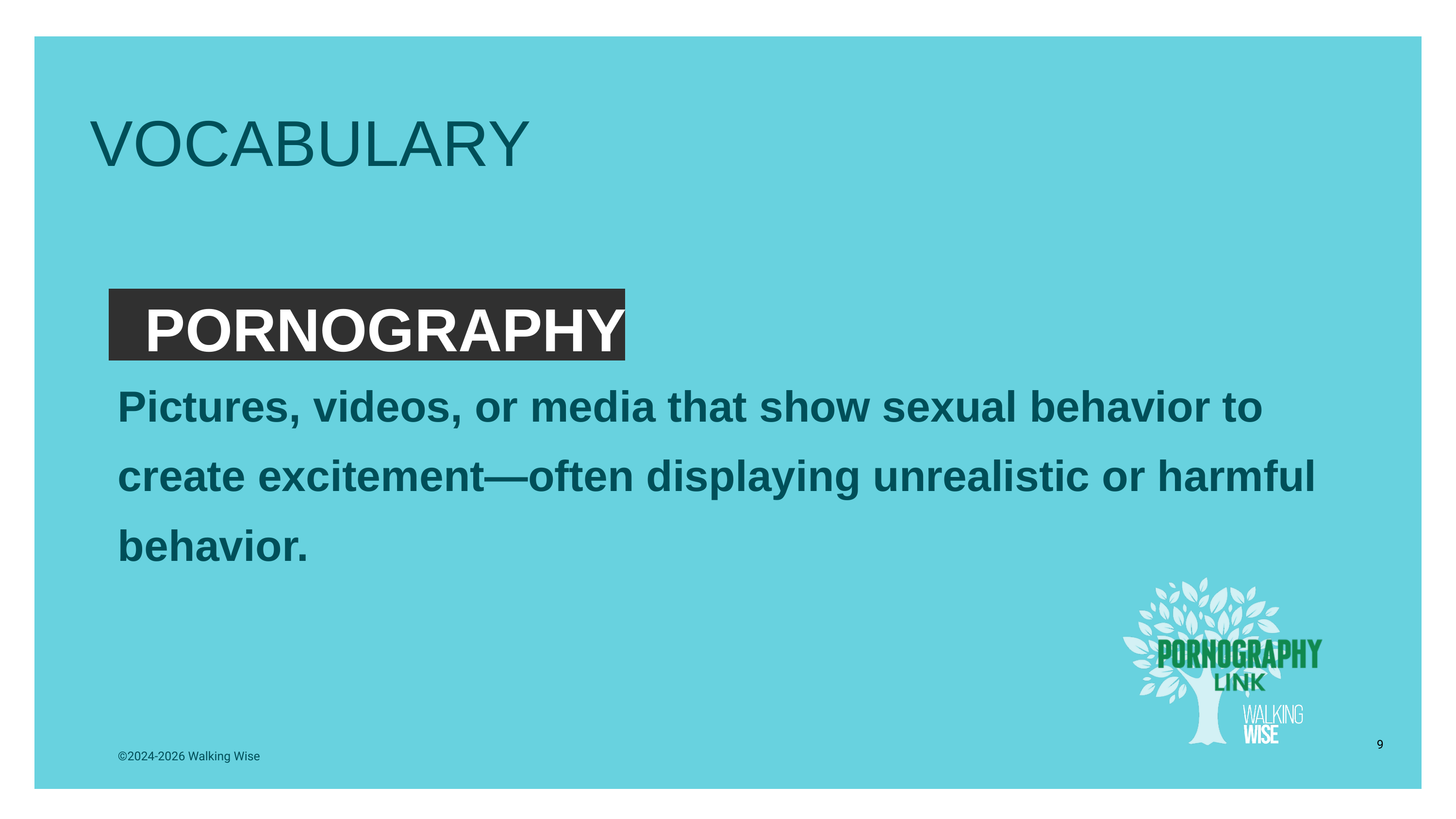

EDUCATON GUIDE
VOCABULARY
PORNOGRAPHY

Pictures, videos, or media that show sexual behavior to create excitement—often displaying unrealistic or harmful behavior.

9
©2024-2026 Walking Wise
3